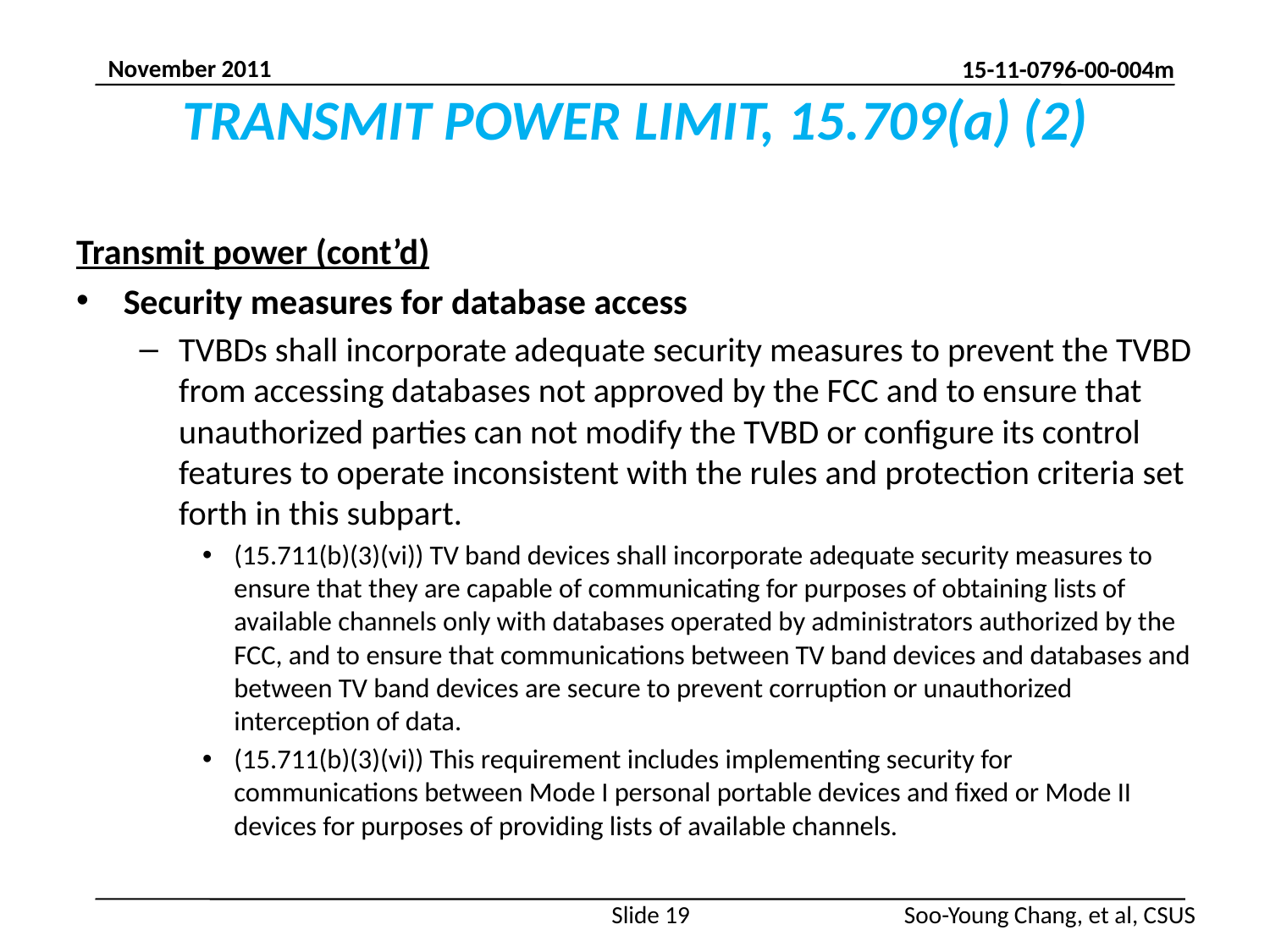

# TRANSMIT POWER LIMIT, 15.709(a) (2)
Transmit power (cont’d)
Security measures for database access
TVBDs shall incorporate adequate security measures to prevent the TVBD from accessing databases not approved by the FCC and to ensure that unauthorized parties can not modify the TVBD or configure its control features to operate inconsistent with the rules and protection criteria set forth in this subpart.
(15.711(b)(3)(vi)) TV band devices shall incorporate adequate security measures to ensure that they are capable of communicating for purposes of obtaining lists of available channels only with databases operated by administrators authorized by the FCC, and to ensure that communications between TV band devices and databases and between TV band devices are secure to prevent corruption or unauthorized interception of data.
(15.711(b)(3)(vi)) This requirement includes implementing security for communications between Mode I personal portable devices and fixed or Mode II devices for purposes of providing lists of available channels.

Slide 19